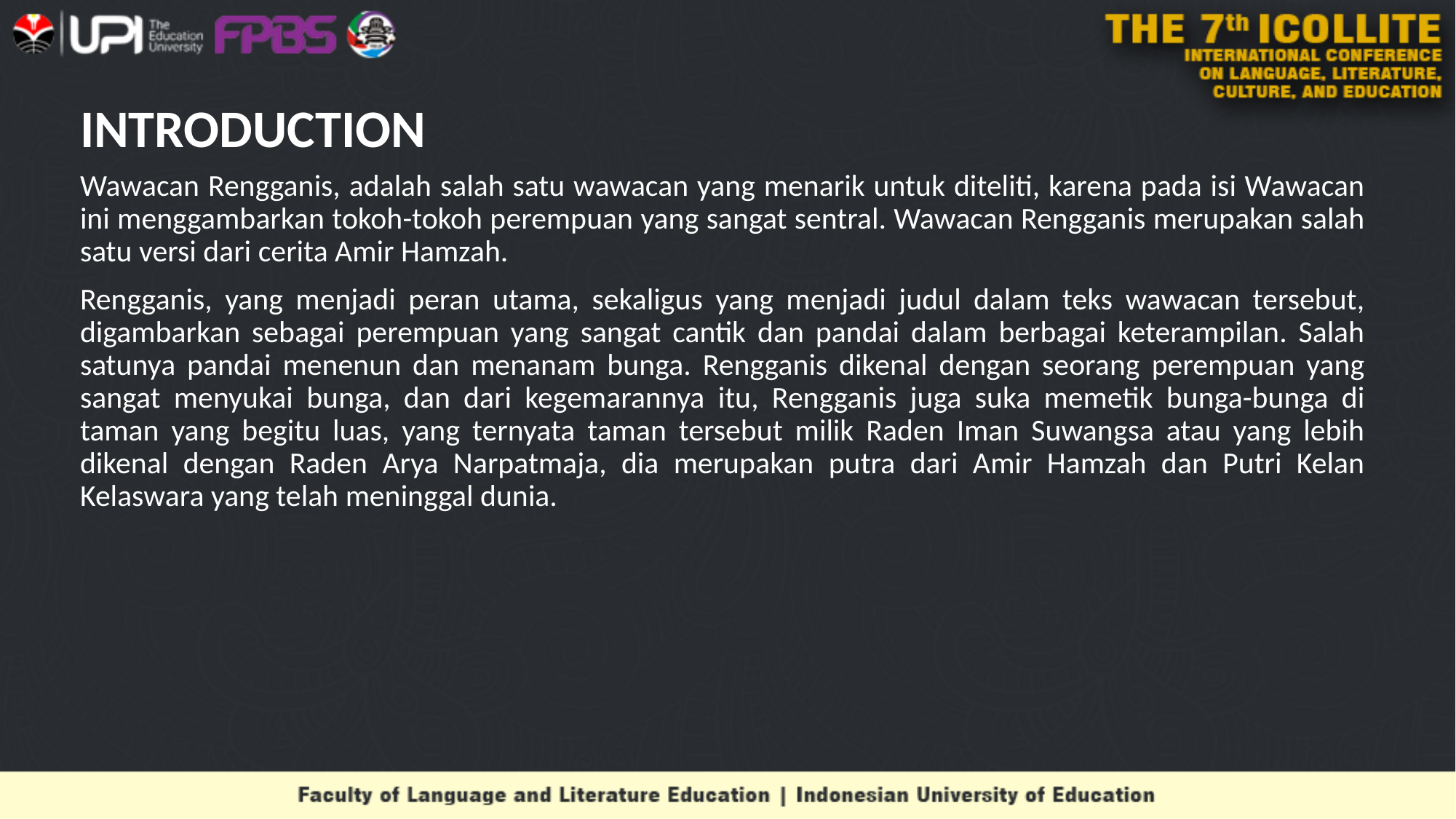

# INTRODUCTION
Wawacan Rengganis, adalah salah satu wawacan yang menarik untuk diteliti, karena pada isi Wawacan ini menggambarkan tokoh-tokoh perempuan yang sangat sentral. Wawacan Rengganis merupakan salah satu versi dari cerita Amir Hamzah.
Rengganis, yang menjadi peran utama, sekaligus yang menjadi judul dalam teks wawacan tersebut, digambarkan sebagai perempuan yang sangat cantik dan pandai dalam berbagai keterampilan. Salah satunya pandai menenun dan menanam bunga. Rengganis dikenal dengan seorang perempuan yang sangat menyukai bunga, dan dari kegemarannya itu, Rengganis juga suka memetik bunga-bunga di taman yang begitu luas, yang ternyata taman tersebut milik Raden Iman Suwangsa atau yang lebih dikenal dengan Raden Arya Narpatmaja, dia merupakan putra dari Amir Hamzah dan Putri Kelan Kelaswara yang telah meninggal dunia.